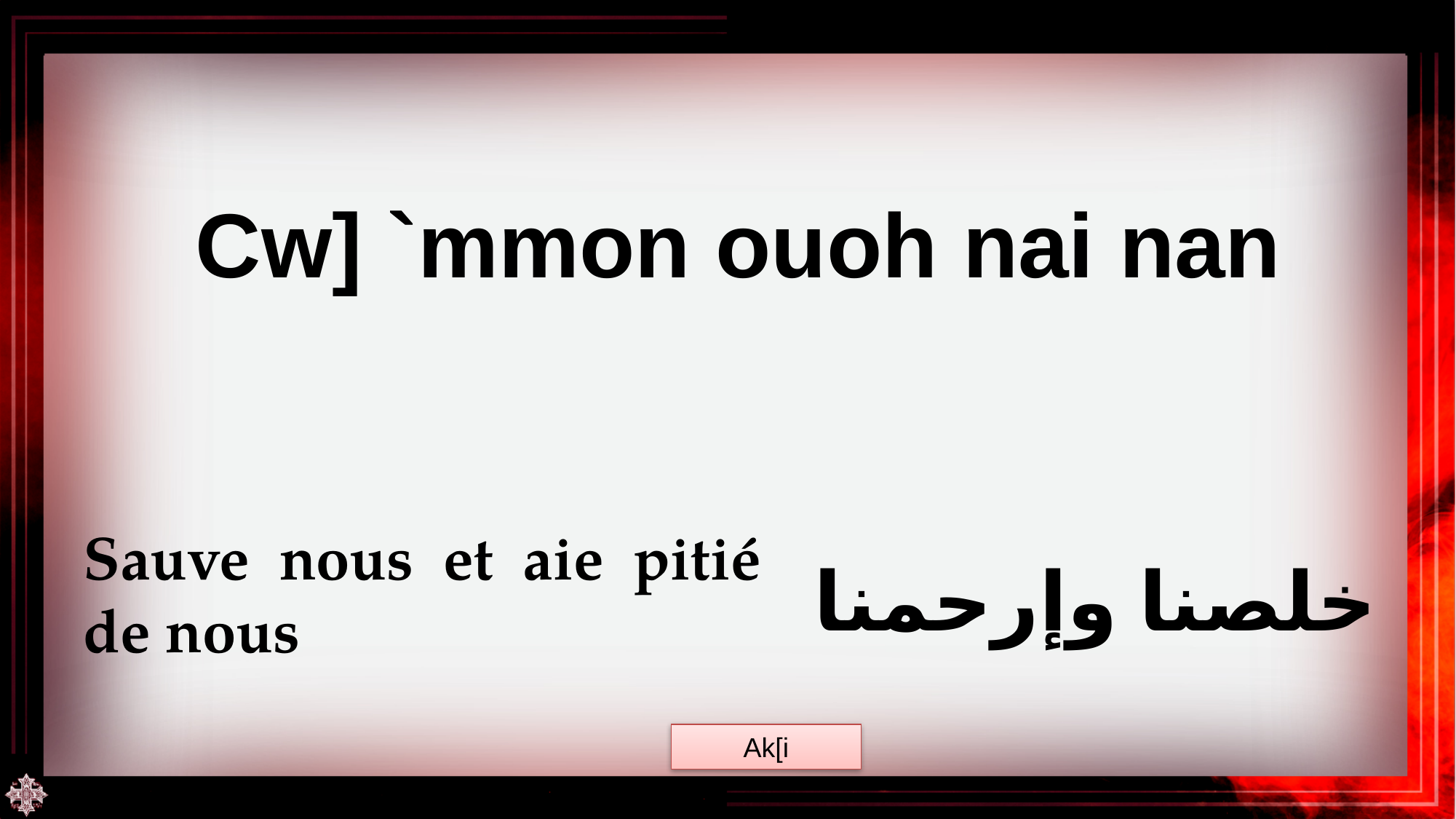

Cw] `mmon ouoh nai nan

Sauve nous et aie pitié de nous
خلصنا وإرحمنا
Ak[i